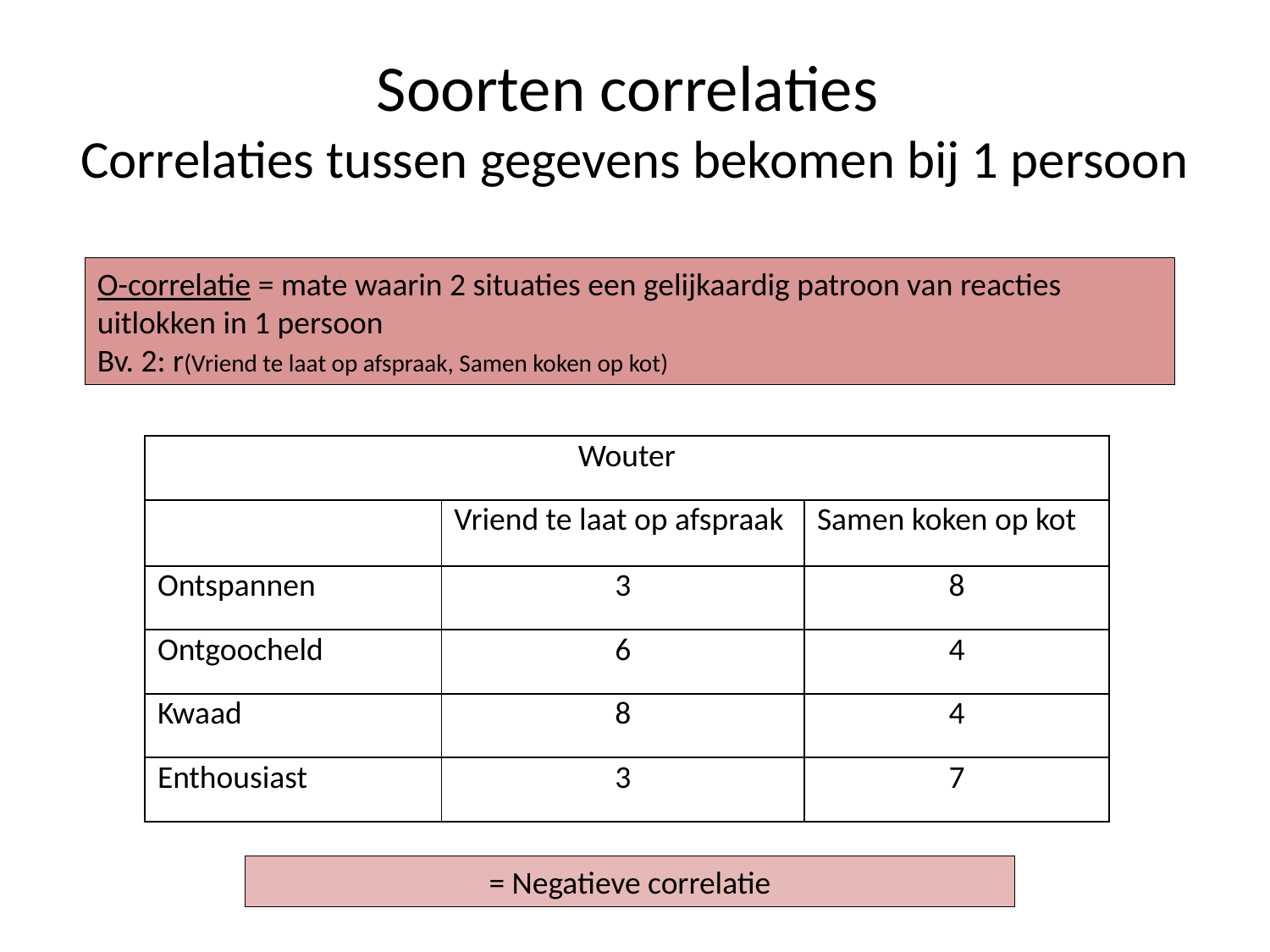

# Soorten correlaties Correlaties tussen gegevens bekomen bij 1 persoon
O-correlatie = mate waarin 2 situaties een gelijkaardig patroon van reacties uitlokken in 1 persoon
Bv. 2: r(Vriend te laat op afspraak, Samen koken op kot)
| Wouter |  |  |
| --- | --- | --- |
|  | Vriend te laat op afspraak | Samen koken op kot |
| Ontspannen | 3 | 8 |
| Ontgoocheld | 6 | 4 |
| Kwaad | 8 | 4 |
| Enthousiast | 3 | 7 |
= Negatieve correlatie